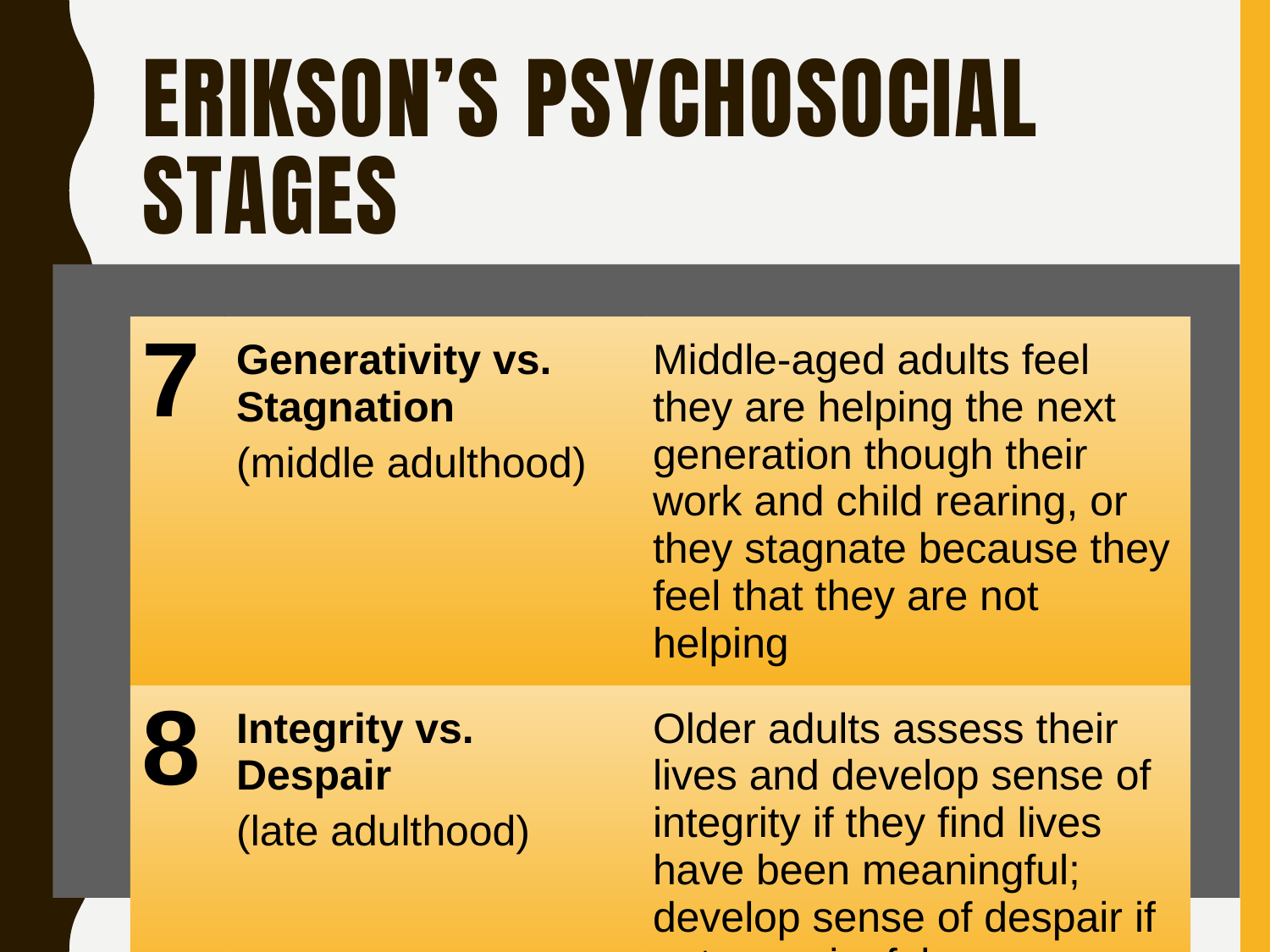

# Erikson’s Psychosocial Stages

| 7 | Generativity vs. Stagnation (middle adulthood) | Middle-aged adults feel they are helping the next generation though their work and child rearing, or they stagnate because they feel that they are not helping |
| --- | --- | --- |
| 8 | Integrity vs. Despair (late adulthood) | Older adults assess their lives and develop sense of integrity if they find lives have been meaningful; develop sense of despair if not meaningful |